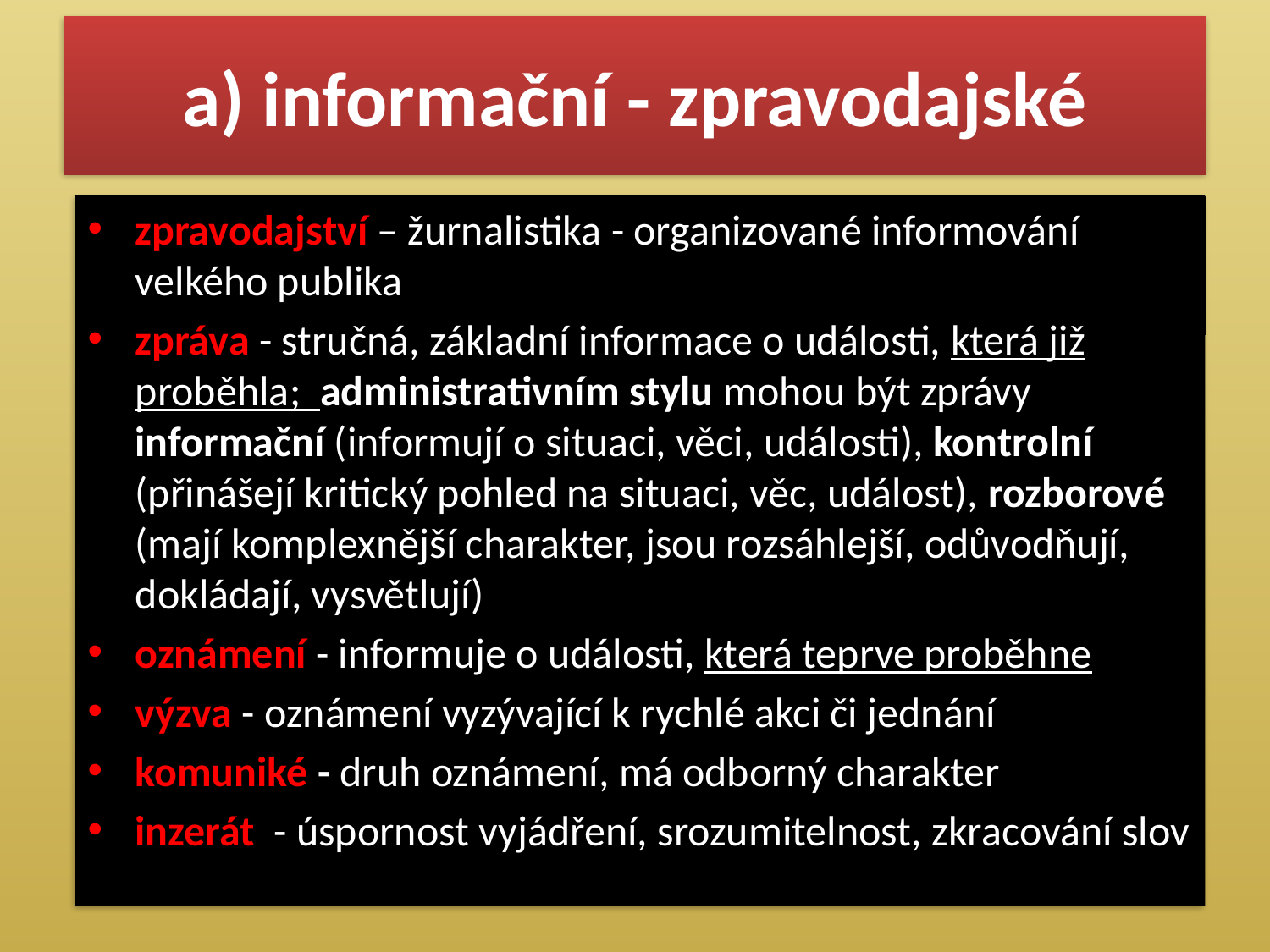

# a) informační - zpravodajské
zpravodajství – žurnalistika - organizované informování velkého publika
zpráva - stručná, základní informace o události, která již proběhla;  administrativním stylu mohou být zprávy informační (informují o situaci, věci, události), kontrolní (přinášejí kritický pohled na situaci, věc, událost), rozborové (mají komplexnější charakter, jsou rozsáhlejší, odůvodňují, dokládají, vysvětlují)
oznámení - informuje o události, která teprve proběhne
výzva - oznámení vyzývající k rychlé akci či jednání
komuniké - druh oznámení, má odborný charakter
inzerát  - úspornost vyjádření, srozumitelnost, zkracování slov